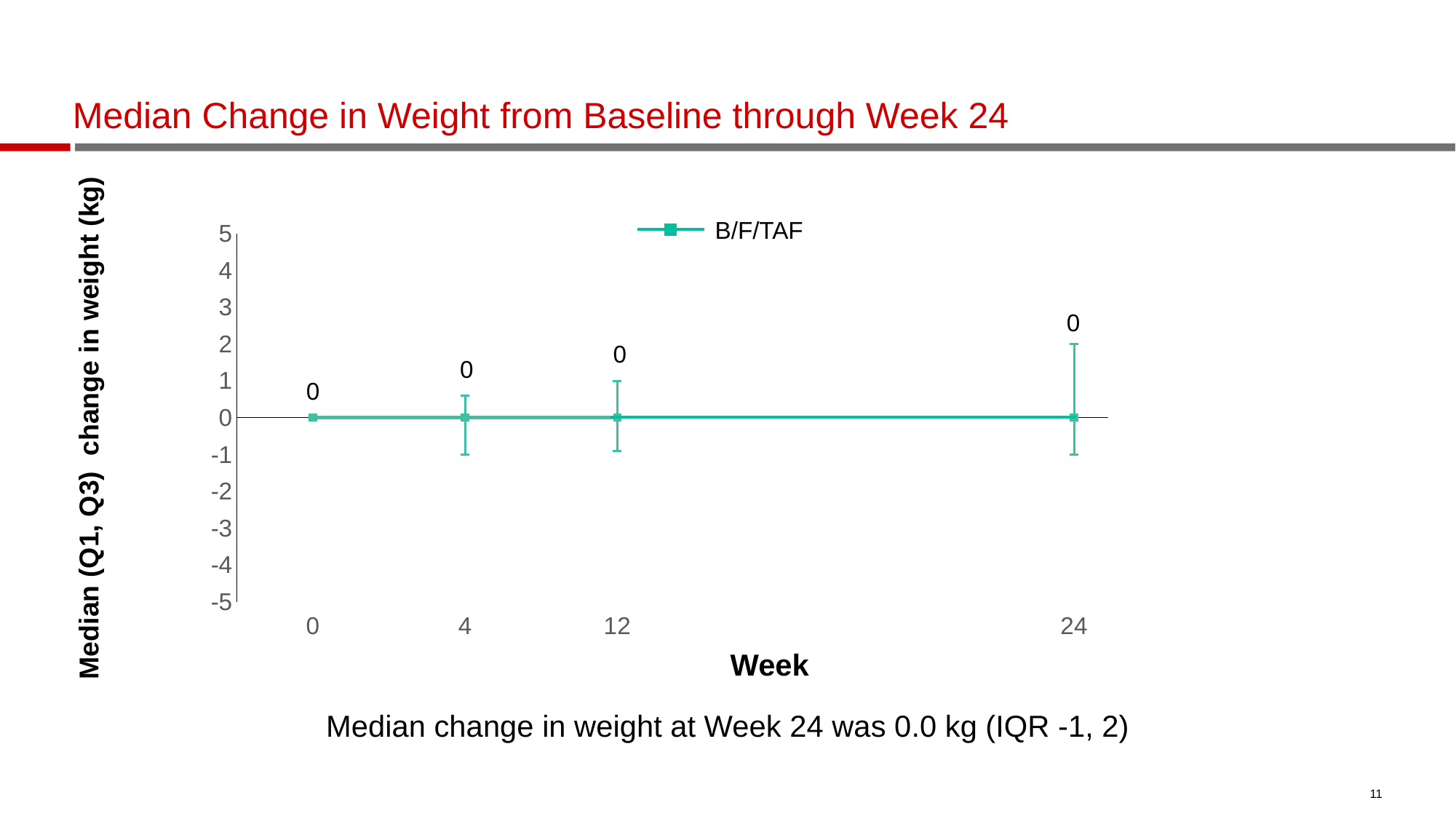

# Median Change in Weight from Baseline through Week 24

### Chart

| Category | B/F/TAF |
|---|---|
| 0 | 0.0 |
| 4 | 0.0 |
| 12 | 0.0 |
|  | None |
|  | None |
| 24 | 0.0 |
|  | None |
|  | None |
Median (Q1, Q3)  change in weight (kg)
Week
0
0
0
0
B/F/TAF

Median change in weight at Week 24 was 0.0 kg (IQR -1, 2)
11